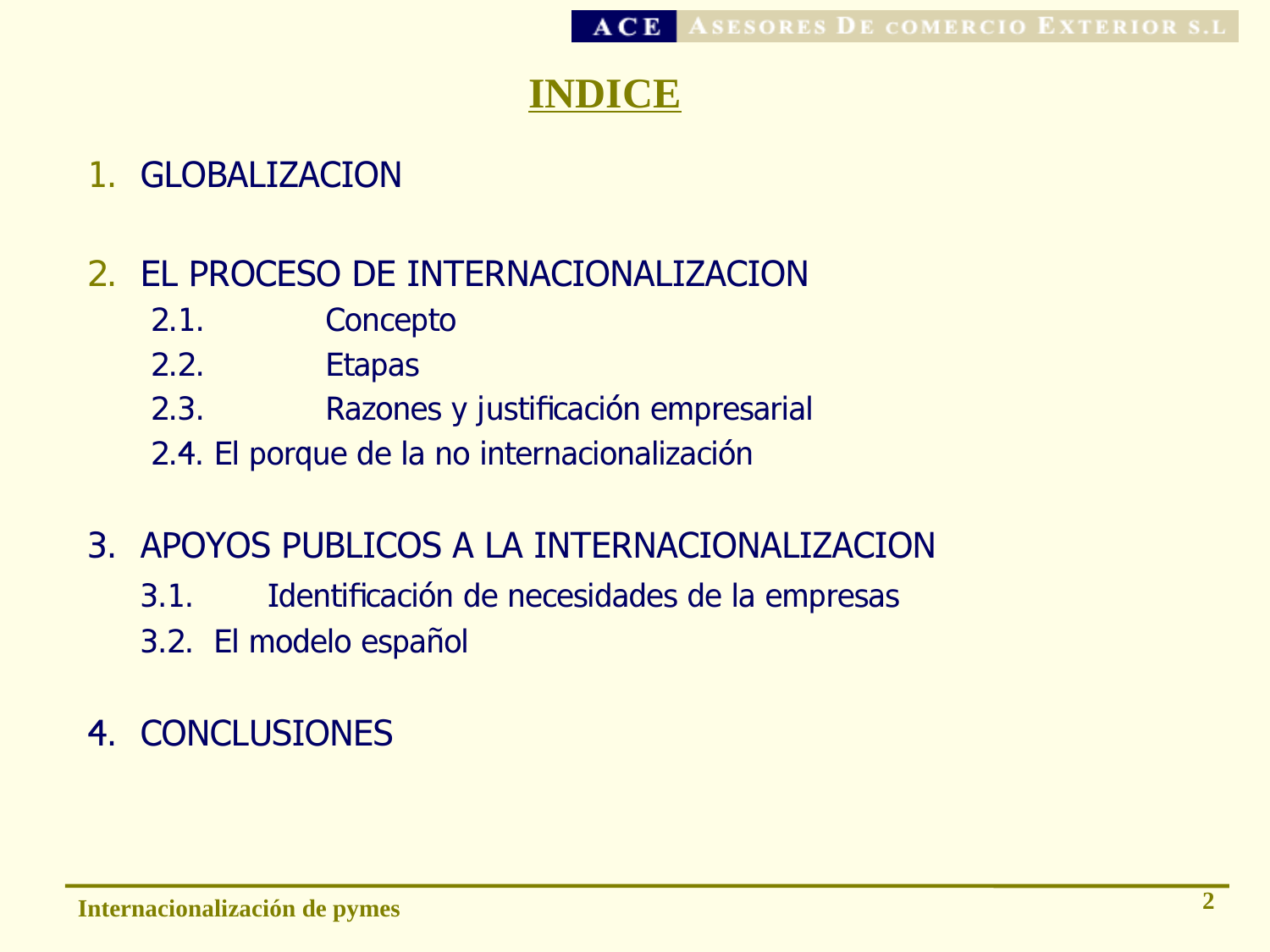

# INDICE

GLOBALIZACION

EL PROCESO DE INTERNACIONALIZACION
2.1.	Concepto
2.2.	Etapas
2.3.	Razones y justificación empresarial
2.4. El porque de la no internacionalización

3.	APOYOS PUBLICOS A LA INTERNACIONALIZACION
	3.1.	Identificación de necesidades de la empresas
	3.2.  El modelo español

4.	CONCLUSIONES

2
Internacionalización de pymes